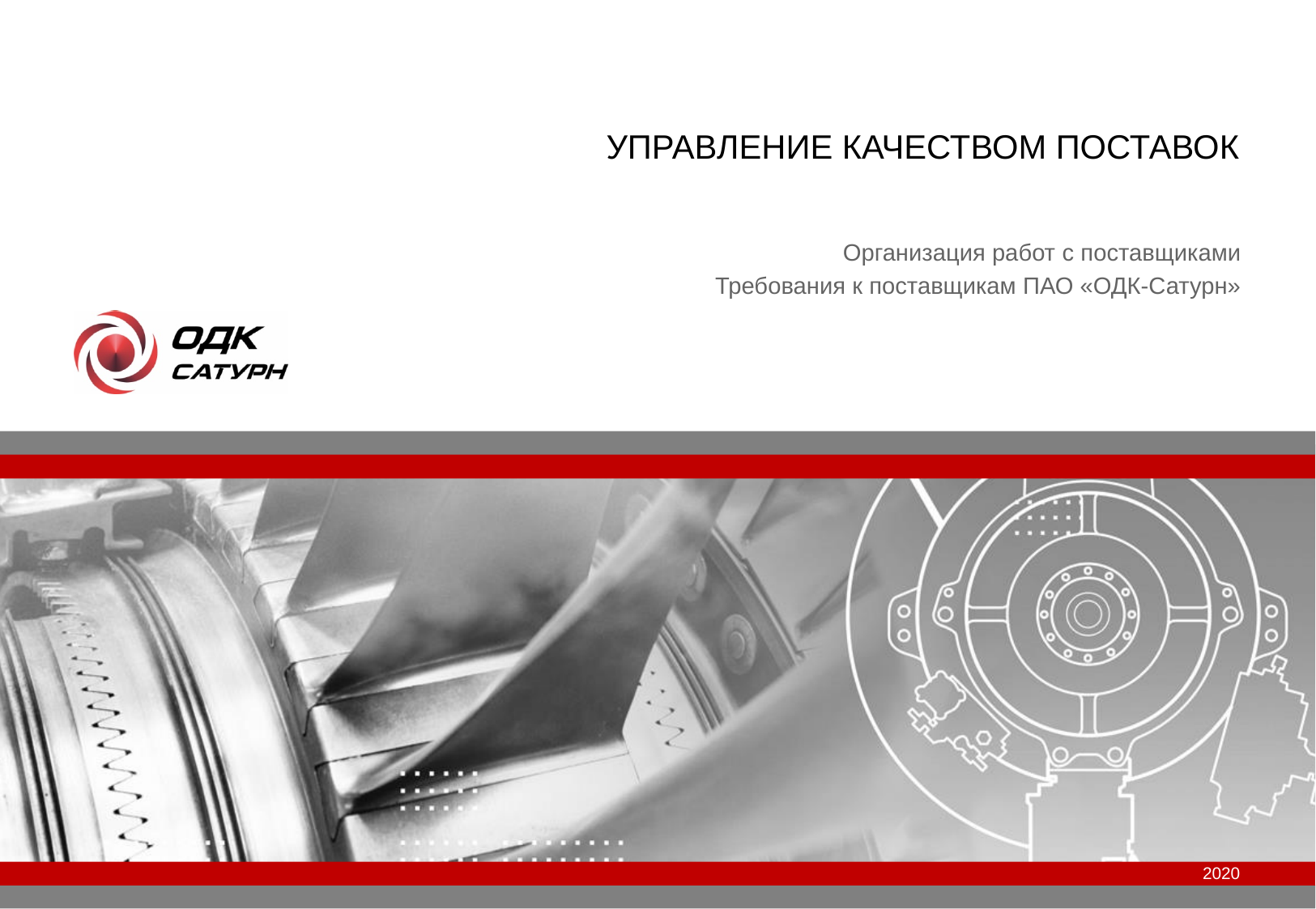

УПРАВЛЕНИЕ КАЧЕСТВОМ ПОСТАВОК
Организация работ с поставщиками
Требования к поставщикам ПАО «ОДК-Сатурн»
2020